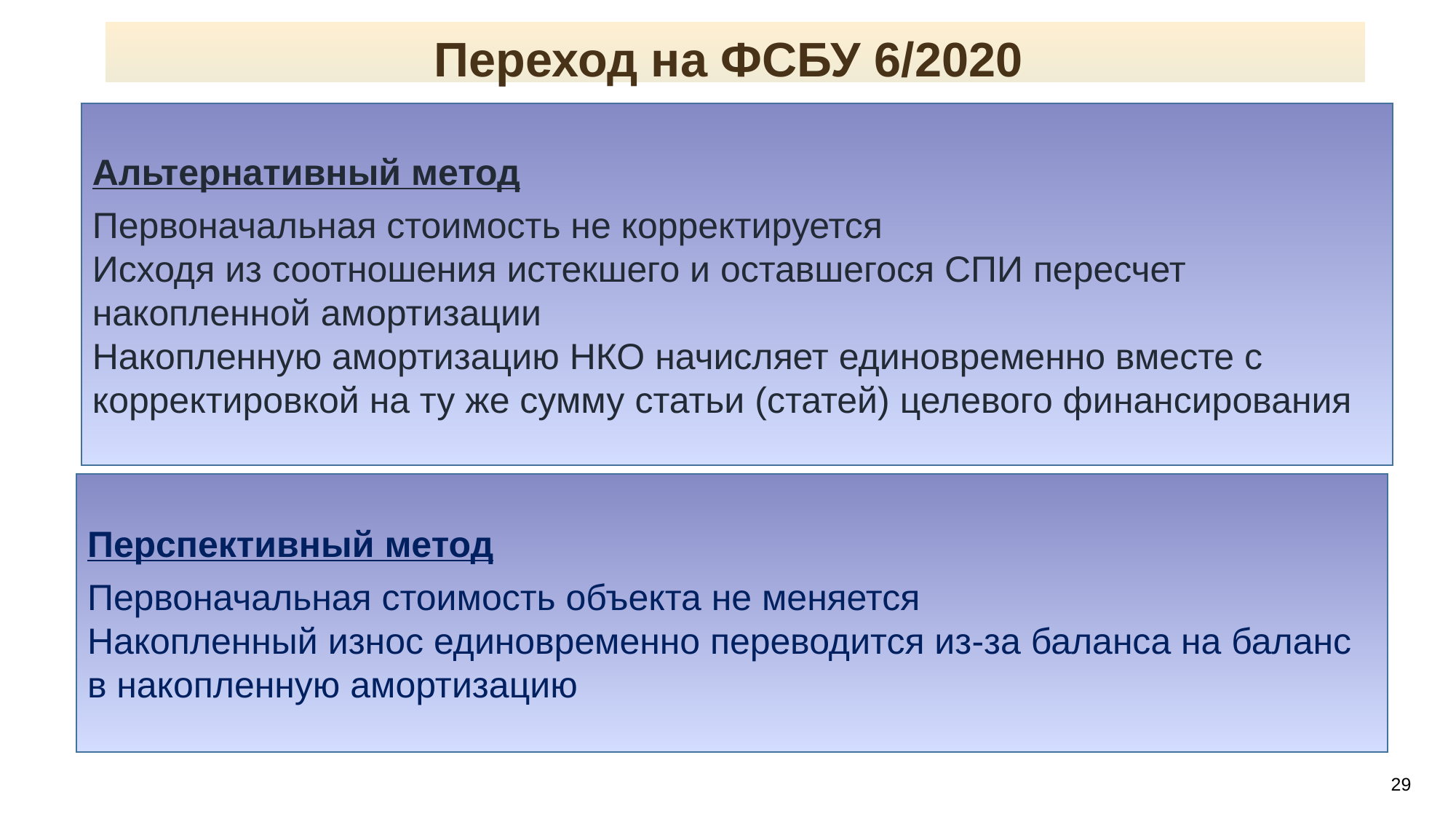

Переход на ФСБУ 6/2020
Альтернативный метод
Первоначальная стоимость не корректируется
Исходя из соотношения истекшего и оставшегося СПИ пересчет накопленной амортизации
Накопленную амортизацию НКО начисляет единовременно вместе с корректировкой на ту же сумму статьи (статей) целевого финансирования
Перспективный метод
Первоначальная стоимость объекта не меняется
Накопленный износ единовременно переводится из-за баланса на баланс в накопленную амортизацию
Автор-составитель: Свечкопал А.Н.
29